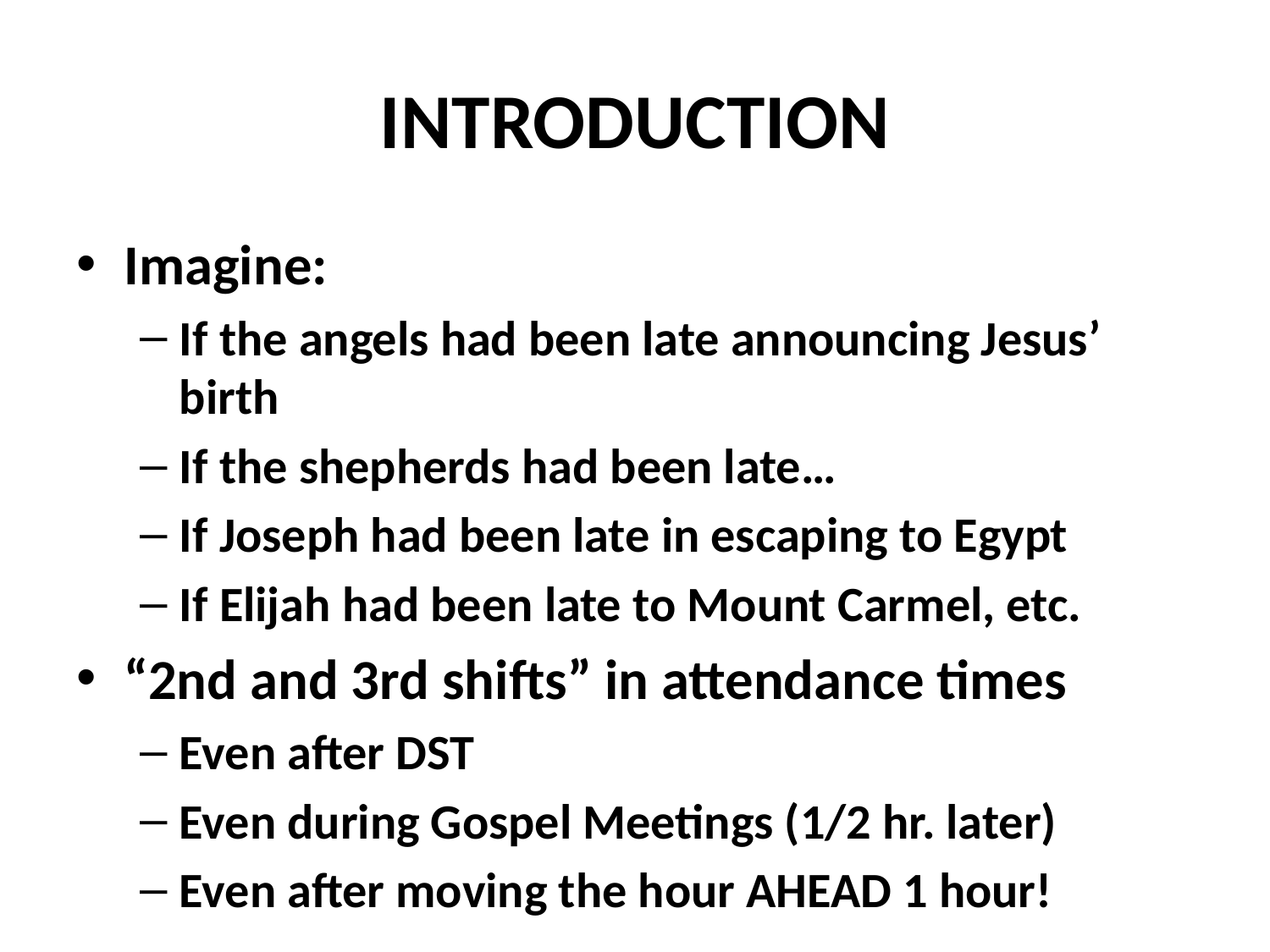

# INTRODUCTION
Imagine:
If the angels had been late announcing Jesus’ birth
If the shepherds had been late…
If Joseph had been late in escaping to Egypt
If Elijah had been late to Mount Carmel, etc.
“2nd and 3rd shifts” in attendance times
Even after DST
Even during Gospel Meetings (1/2 hr. later)
Even after moving the hour AHEAD 1 hour!